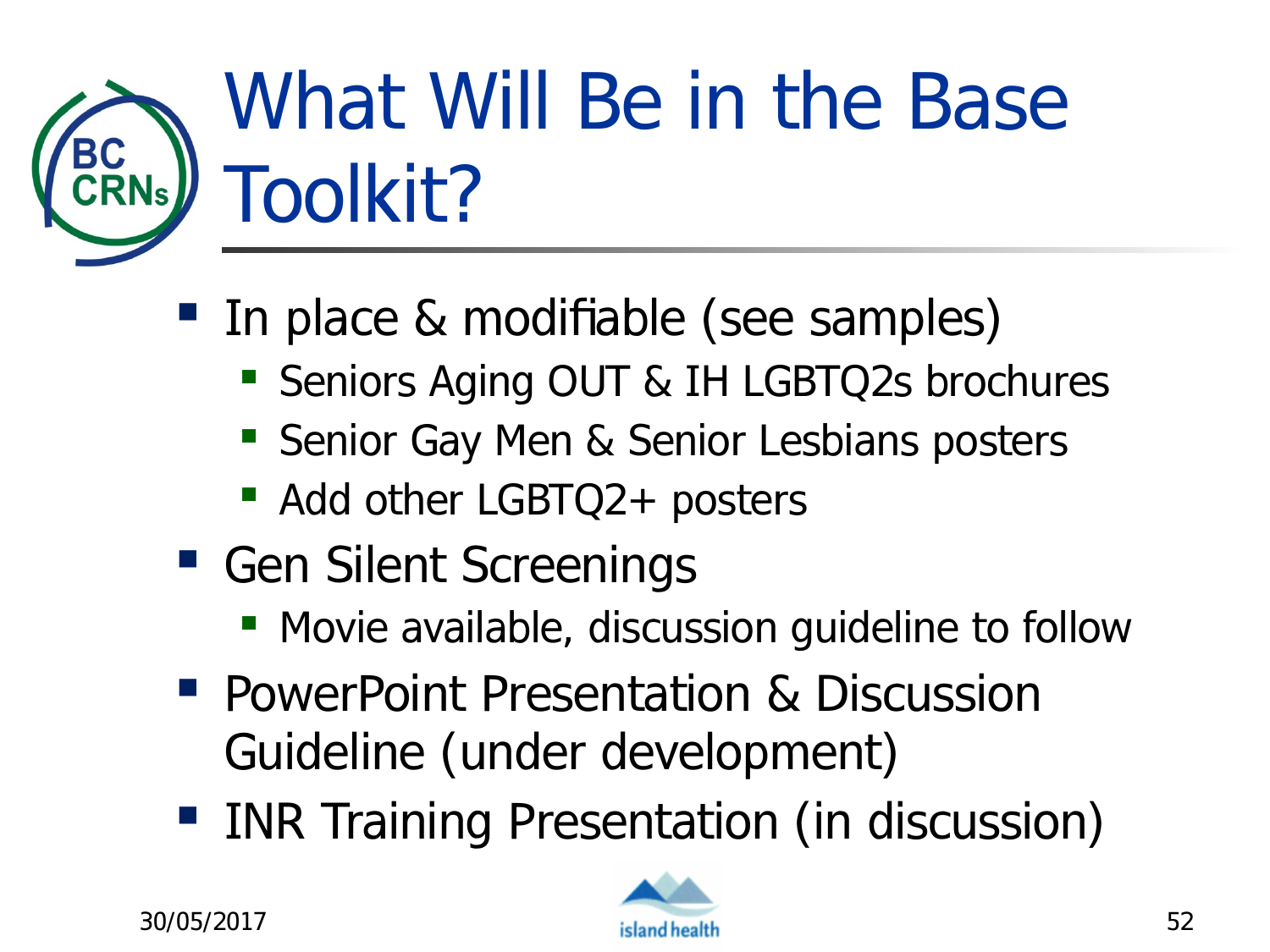

# What Will Be in the Base Toolkit?
In place & modifiable (see samples)
Seniors Aging OUT & IH LGBTQ2s brochures
Senior Gay Men & Senior Lesbians posters
Add other LGBTQ2+ posters
Gen Silent Screenings
Movie available, discussion guideline to follow
PowerPoint Presentation & Discussion Guideline (under development)
INR Training Presentation (in discussion)

30/05/2017
52